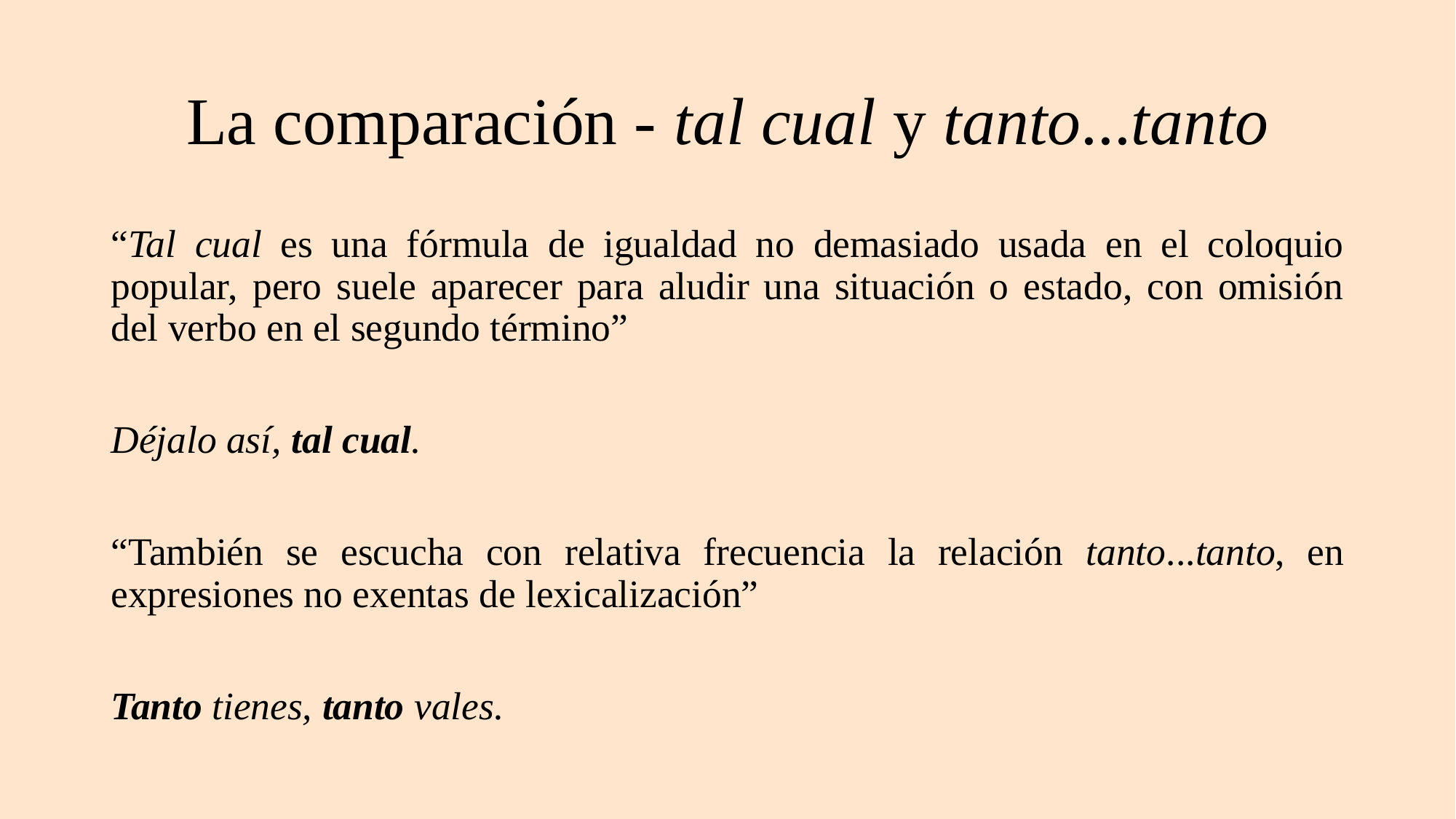

# La comparación - tal cual y tanto...tanto
“Tal cual es una fórmula de igualdad no demasiado usada en el coloquio popular, pero suele aparecer para aludir una situación o estado, con omisión del verbo en el segundo término”

Déjalo así, tal cual.

“También se escucha con relativa frecuencia la relación tanto...tanto, en expresiones no exentas de lexicalización”

Tanto tienes, tanto vales.